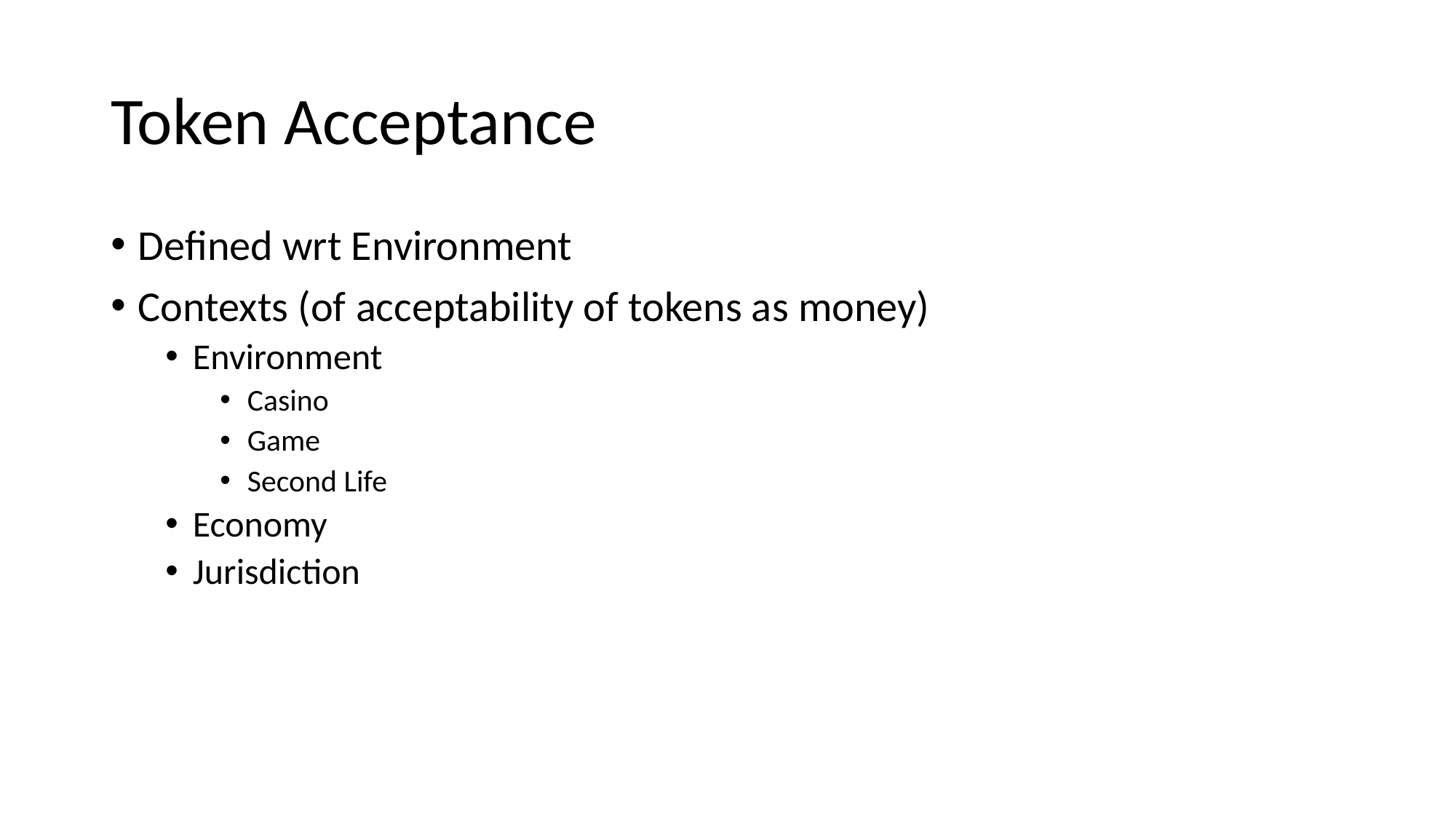

# Token Acceptance
Defined wrt Environment
Contexts (of acceptability of tokens as money)
Environment
Casino
Game
Second Life
Economy
Jurisdiction